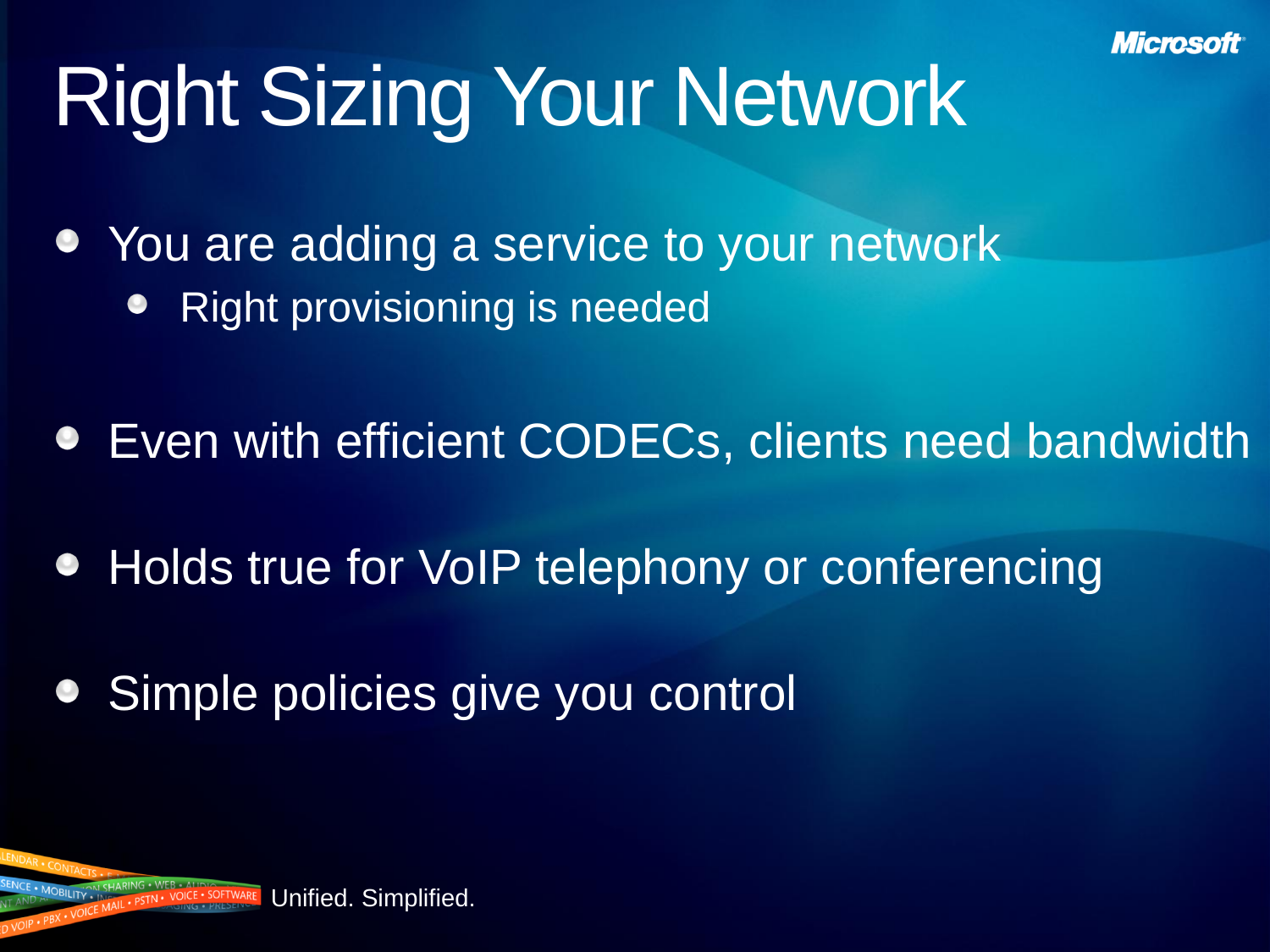

# Right Sizing Your Network
You are adding a service to your network
Right provisioning is needed

Even with efficient CODECs, clients need bandwidth

Holds true for VoIP telephony or conferencing

Simple policies give you control